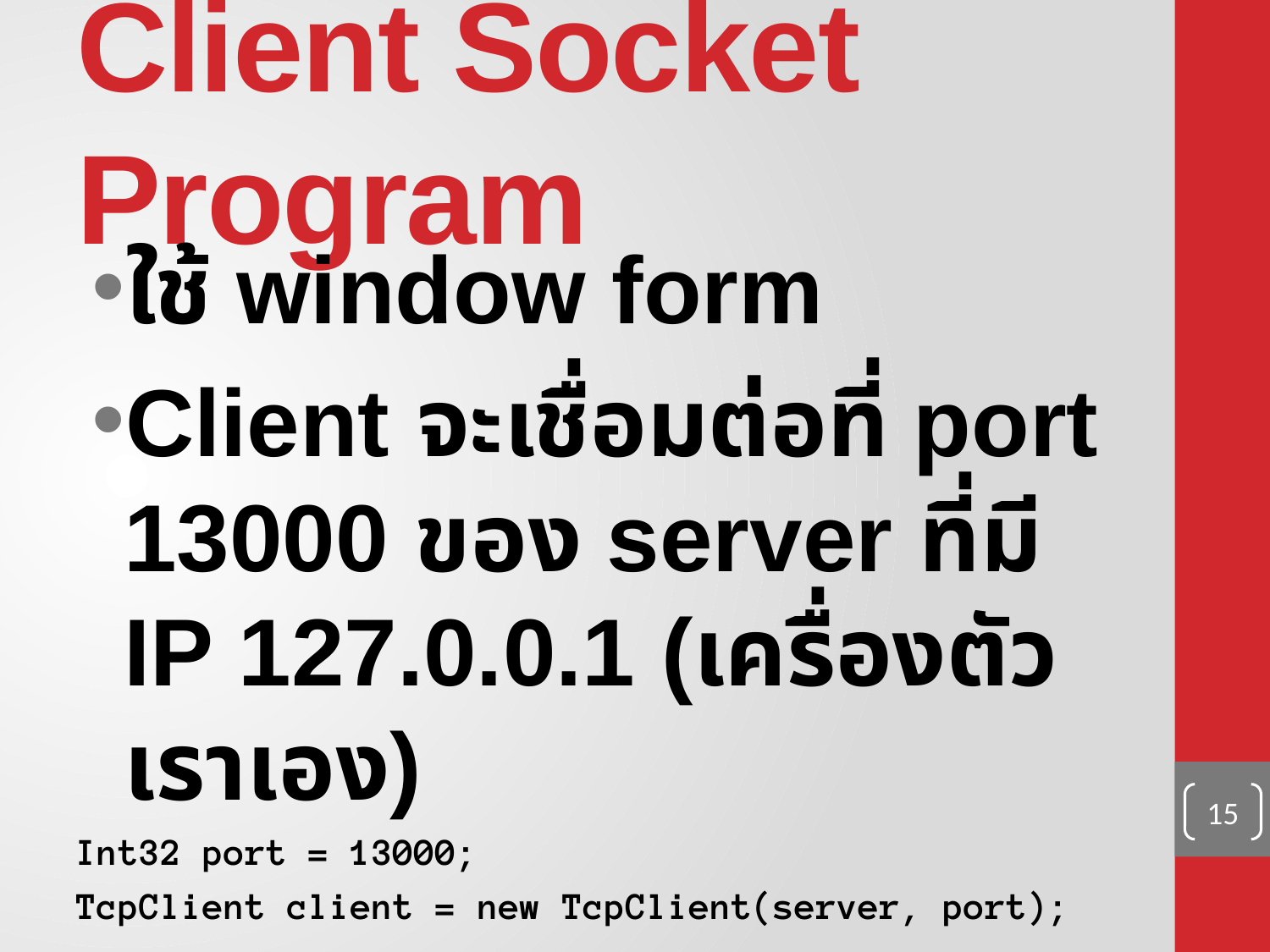

# Client Socket Program
ใช้ window form
Client จะเชื่อมต่อที่ port 13000 ของ server ที่มี IP 127.0.0.1 (เครื่องตัวเราเอง)
Int32 port = 13000;
TcpClient client = new TcpClient(server, port);
15